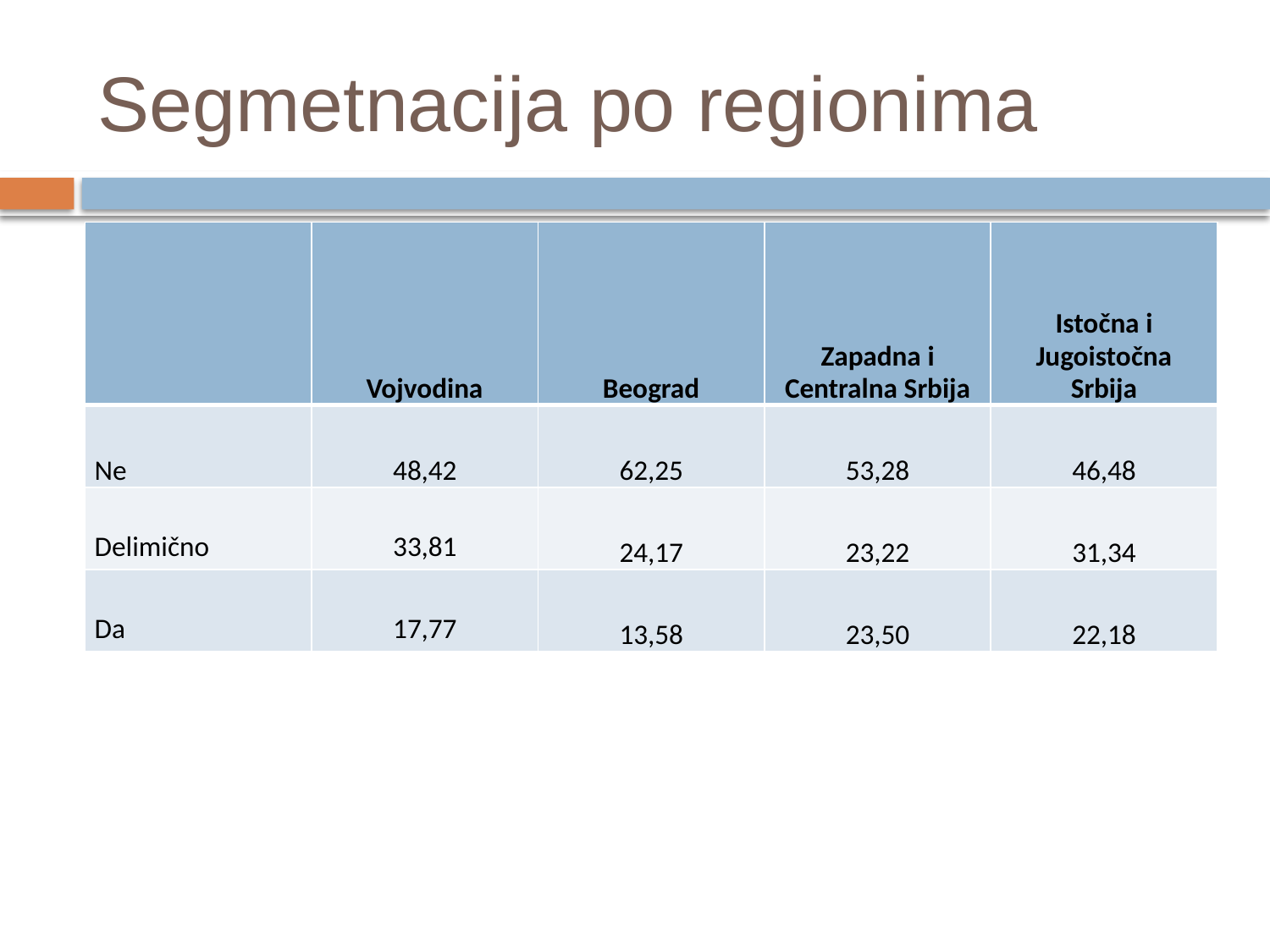

# Segmetnacija po regionima
|  | Vojvodina | Beograd | Zapadna i Centralna Srbija | Istočna i Jugoistočna Srbija |
| --- | --- | --- | --- | --- |
| Ne | 48,42 | 62,25 | 53,28 | 46,48 |
| Delimično | 33,81 | 24,17 | 23,22 | 31,34 |
| Da | 17,77 | 13,58 | 23,50 | 22,18 |